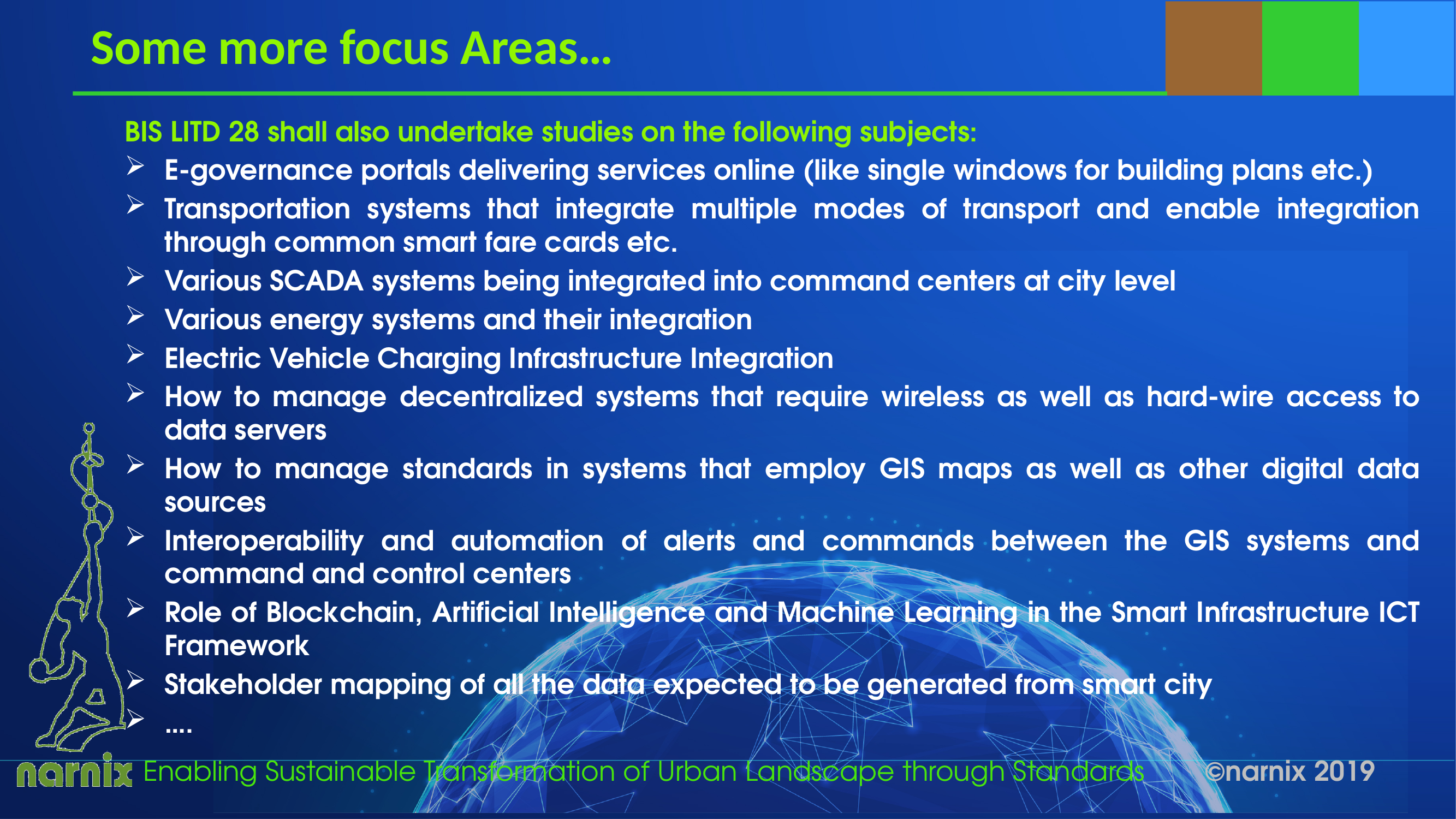

# Some more focus Areas…
BIS LITD 28 shall also undertake studies on the following subjects:
E-governance portals delivering services online (like single windows for building plans etc.)
Transportation systems that integrate multiple modes of transport and enable integration through common smart fare cards etc.
Various SCADA systems being integrated into command centers at city level
Various energy systems and their integration
Electric Vehicle Charging Infrastructure Integration
How to manage decentralized systems that require wireless as well as  hard-wire access to data servers
How to manage standards in systems that employ GIS maps as well as  other digital data sources
Interoperability and automation of alerts and commands between the  GIS systems and command and control centers
Role of Blockchain, Artificial Intelligence and Machine Learning in the Smart Infrastructure ICT Framework
Stakeholder mapping of all the data expected to be generated from smart city
….